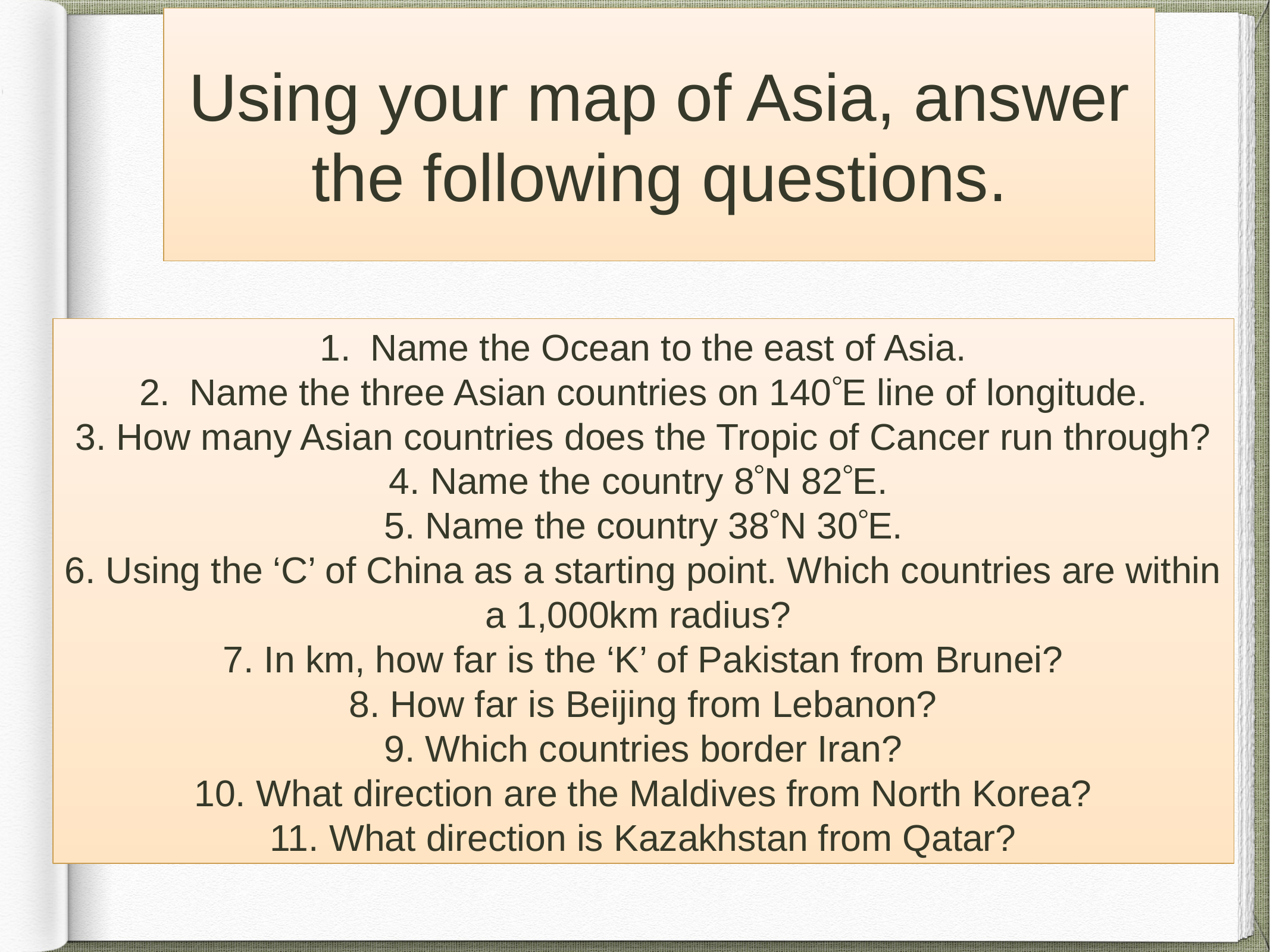

# Using your map of Asia, answer the following questions.
Name the Ocean to the east of Asia.
Name the three Asian countries on 140°E line of longitude.
3. How many Asian countries does the Tropic of Cancer run through?
4. Name the country 8°N 82°E.
5. Name the country 38°N 30°E.
6. Using the ‘C’ of China as a starting point. Which countries are within a 1,000km radius?
7. In km, how far is the ‘K’ of Pakistan from Brunei?
8. How far is Beijing from Lebanon?
9. Which countries border Iran?
10. What direction are the Maldives from North Korea?
11. What direction is Kazakhstan from Qatar?